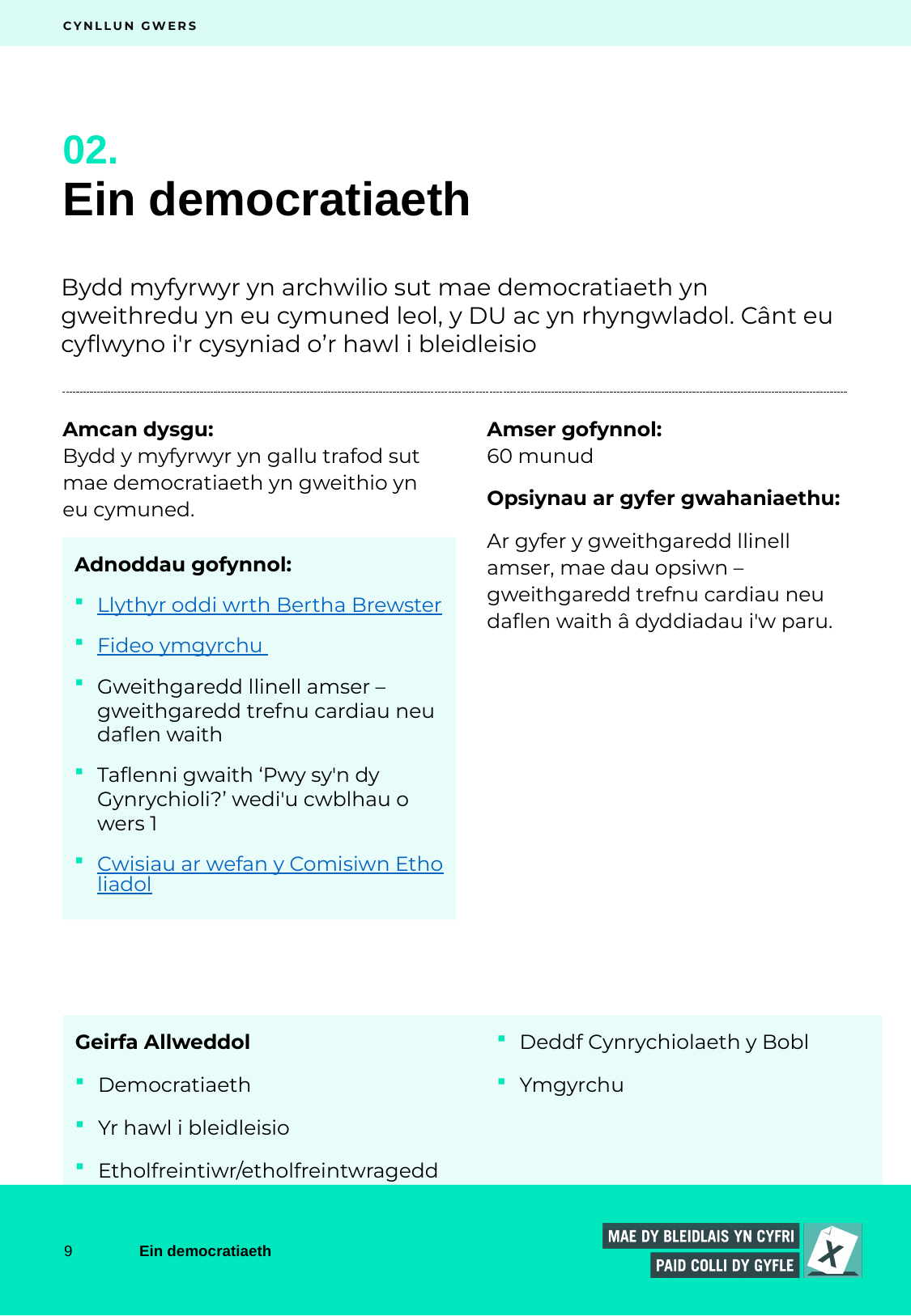

CYNLLUN GWERS
02.
# Ein democratiaeth
Bydd myfyrwyr yn archwilio sut mae democratiaeth yn gweithredu yn eu cymuned leol, y DU ac yn rhyngwladol. Cânt eu cyflwyno i'r cysyniad o’r hawl i bleidleisio
Amcan dysgu:
Bydd y myfyrwyr yn gallu trafod sut mae democratiaeth yn gweithio yn eu cymuned.
Amser gofynnol:
60 munud
Opsiynau ar gyfer gwahaniaethu:
Ar gyfer y gweithgaredd llinell amser, mae dau opsiwn – gweithgaredd trefnu cardiau neu daflen waith â dyddiadau i'w paru.
Adnoddau gofynnol:
Llythyr oddi wrth Bertha Brewster
Fideo ymgyrchu
Gweithgaredd llinell amser – gweithgaredd trefnu cardiau neu daflen waith
Taflenni gwaith ‘Pwy sy'n dy Gynrychioli?’ wedi'u cwblhau o wers 1
Cwisiau ar wefan y Comisiwn Etholiadol

Geirfa Allweddol
Democratiaeth
Yr hawl i bleidleisio
Etholfreintiwr/etholfreintwragedd
Deddf Cynrychiolaeth y Bobl
Ymgyrchu
9
Ein democratiaeth